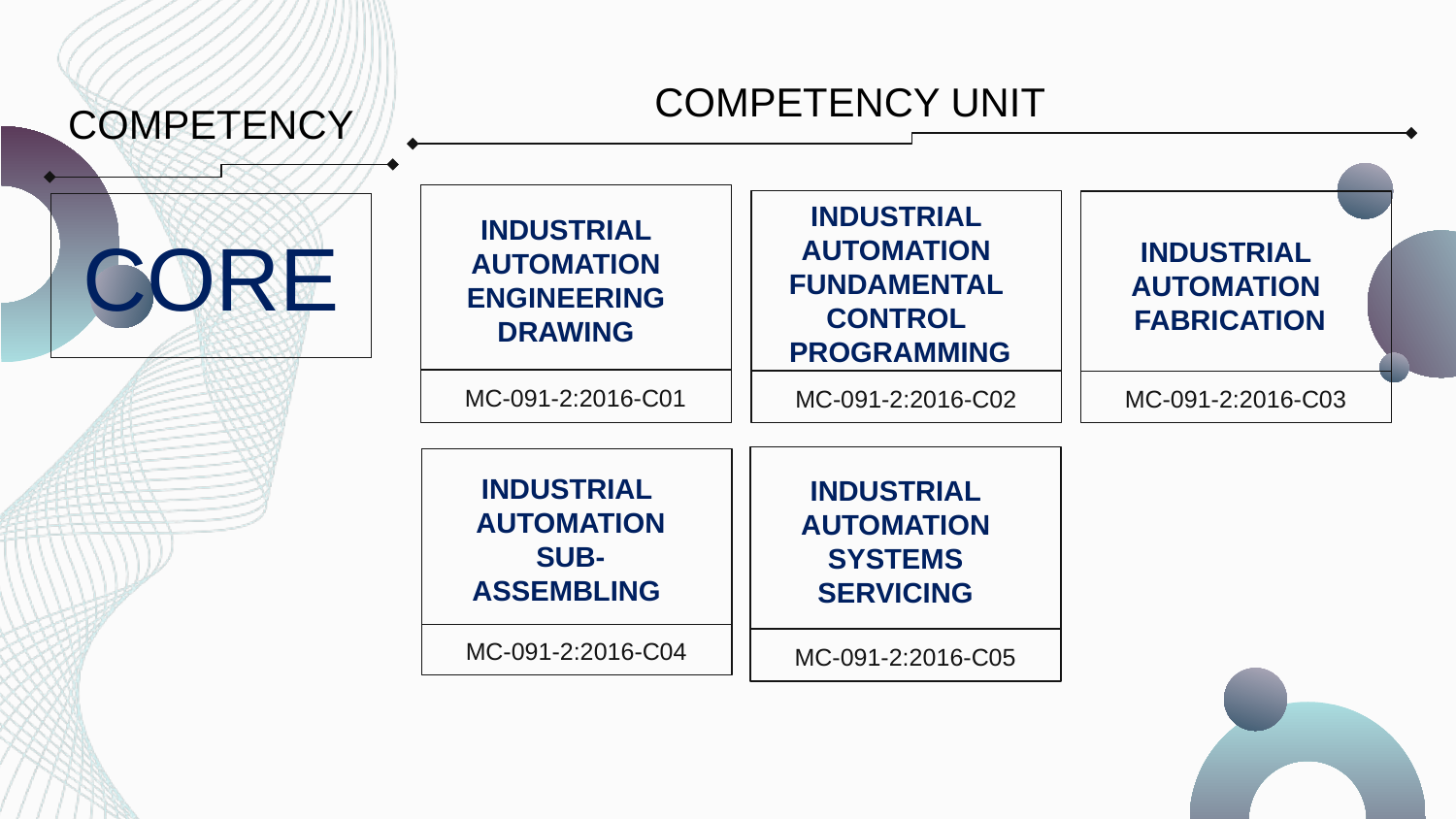

COMPETENCY UNIT
COMPETENCY

INDUSTRIAL
AUTOMATION
FABRICATION

MC-091-2:2016-C03
INDUSTRIAL
AUTOMATION
ENGINEERING
DRAWING

MC-091-2:2016-C01
INDUSTRIAL
AUTOMATION
FUNDAMENTAL
CONTROL
PROGRAMMING

MC-091-2:2016-C02
CORE
INDUSTRIAL
AUTOMATION
SYSTEMS
SERVICING

MC-091-2:2016-C05
INDUSTRIAL
AUTOMATION SUB- ASSEMBLING

MC-091-2:2016-C04